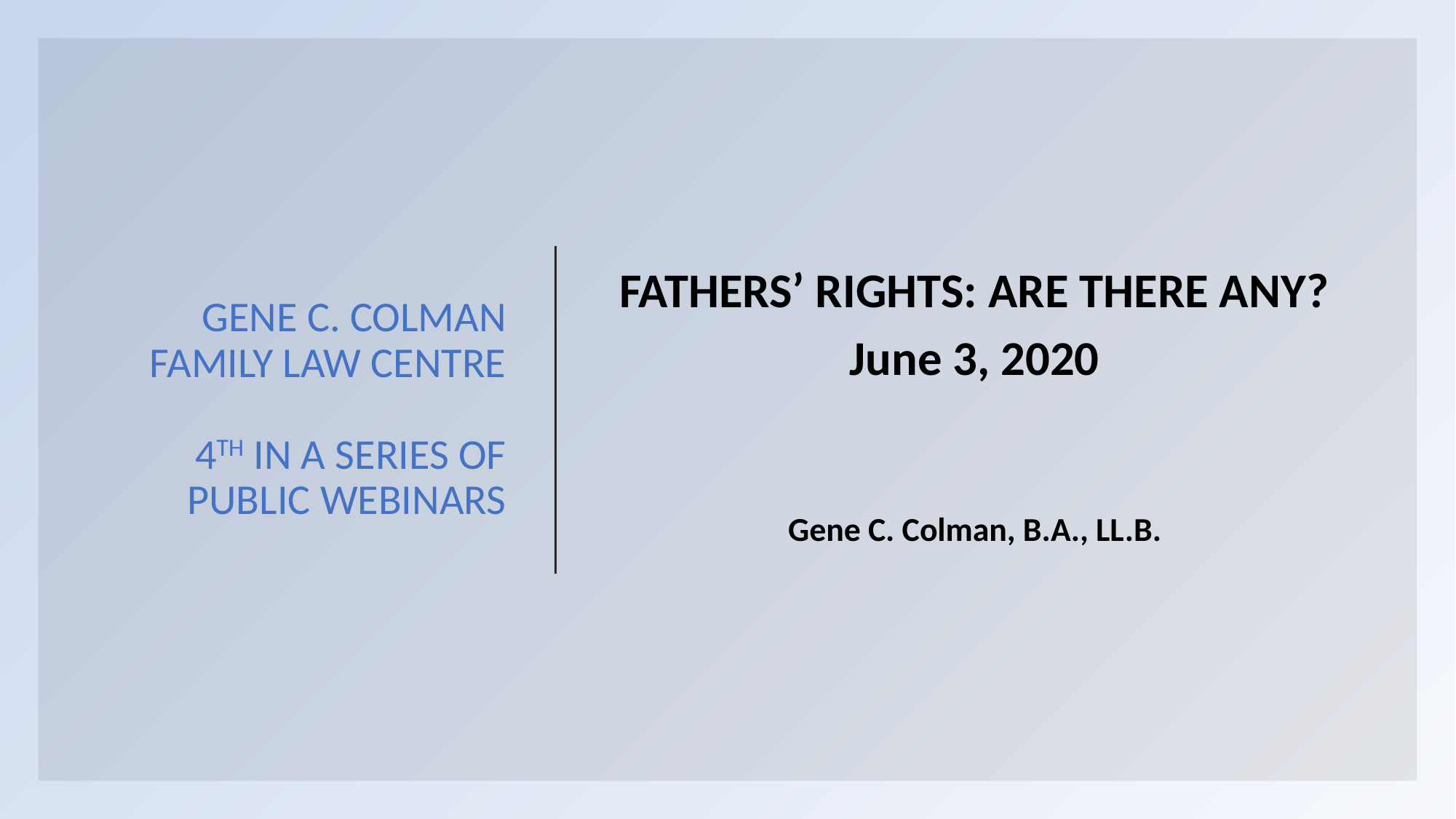

FATHERS’ RIGHTS: ARE THERE ANY?
June 3, 2020

 Gene C. Colman, B.A., LL.B.
# GENE C. COLMAN FAMILY LAW CENTRE 4TH IN A SERIES OF PUBLIC WEBINARS